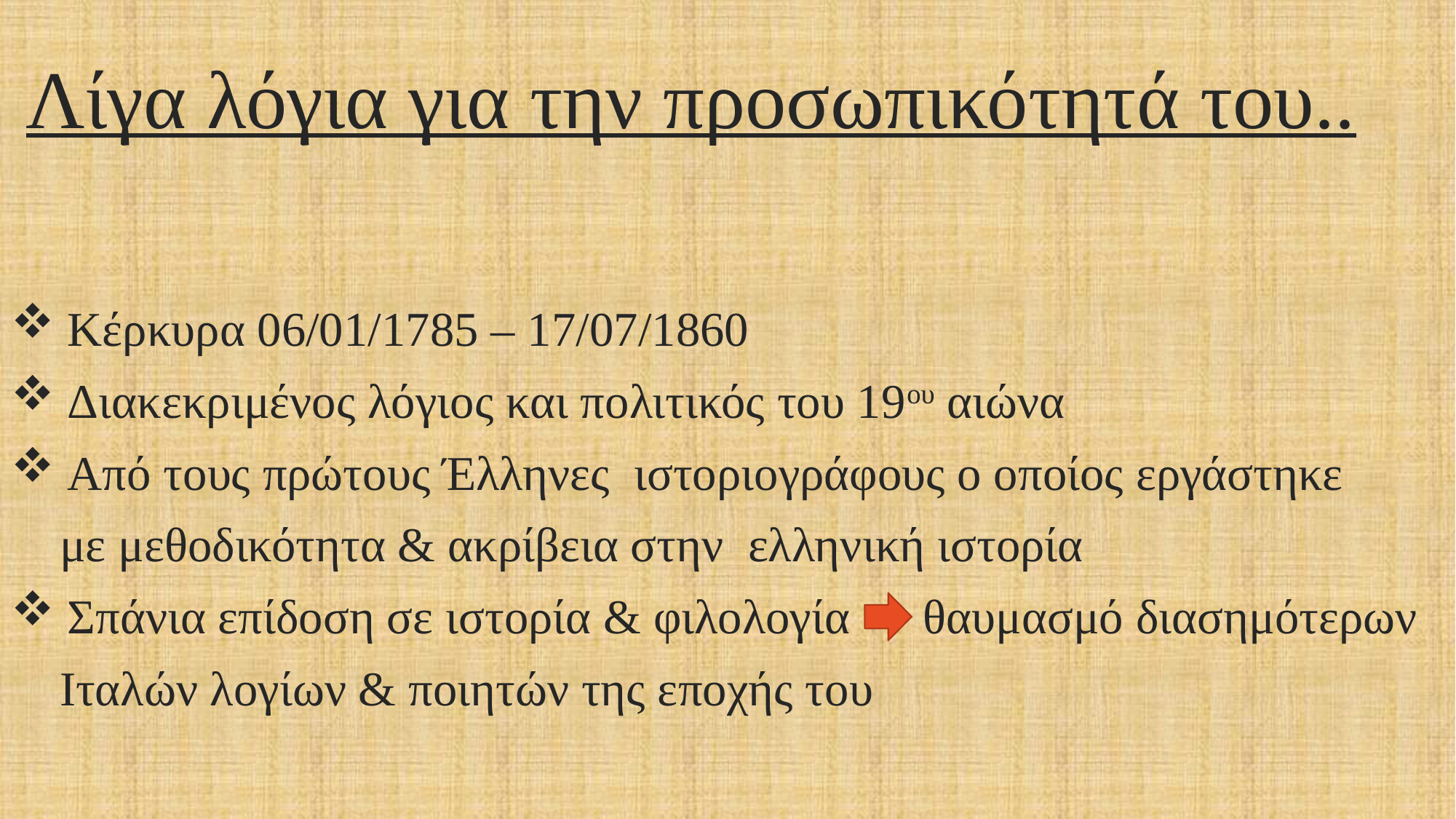

#

 Λίγα λόγια για την προσωπικότητά του..

 Κέρκυρα 06/01/1785 – 17/07/1860
 Διακεκριμένος λόγιος και πολιτικός του 19ου αιώνα
 Από τους πρώτους Έλληνες  ιστοριογράφους ο οποίος εργάστηκε
    με μεθοδικότητα & ακρίβεια στην  ελληνική ιστορία
 Σπάνια επίδοση σε ιστορία & φιλολογία      θαυμασμό διασημότερων
    Ιταλών λογίων & ποιητών της εποχής του